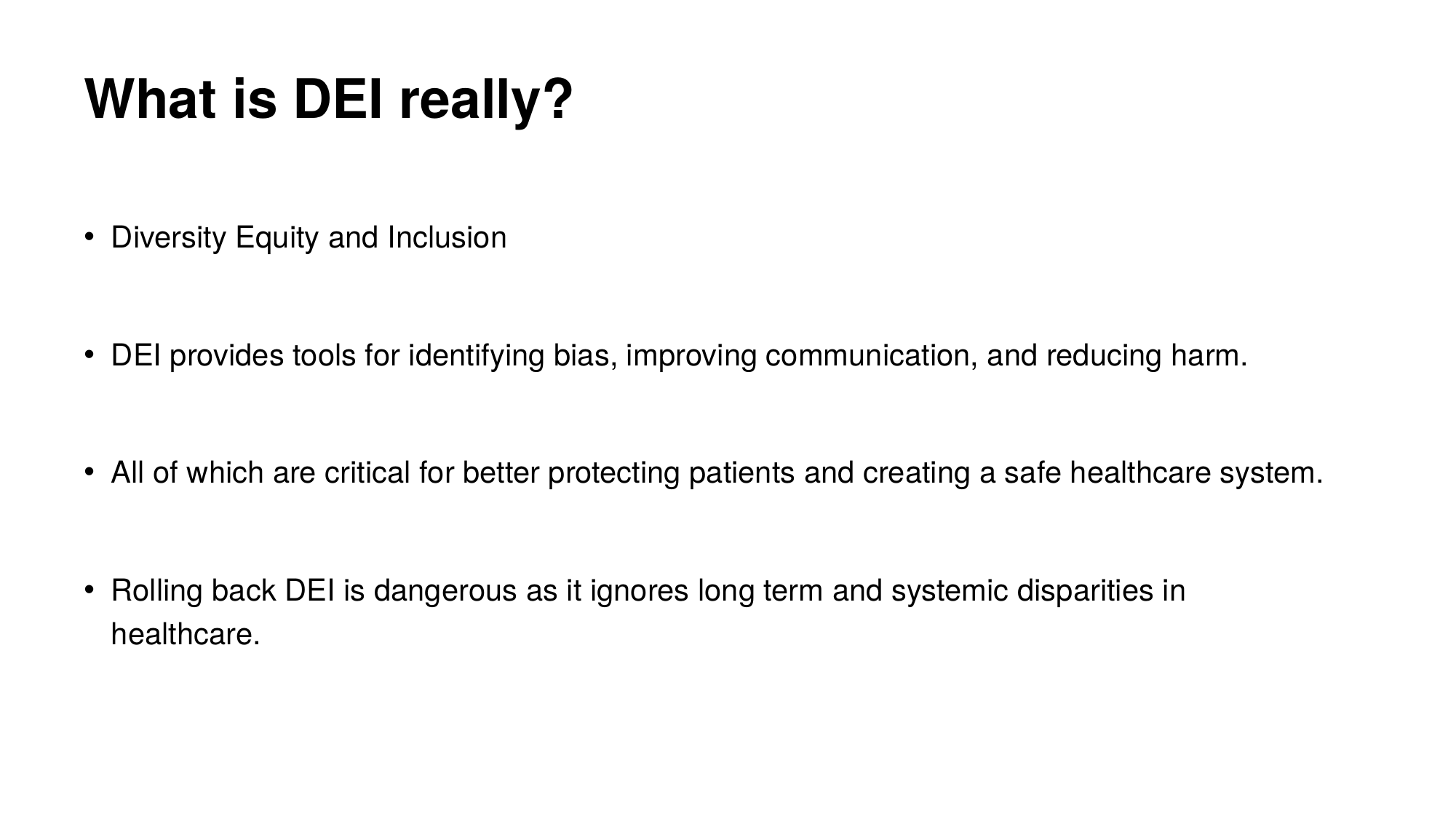

# What is DEI really?
Diversity Equity and Inclusion

DEI provides tools for identifying bias, improving communication, and reducing harm.

All of which are critical for better protecting patients and creating a safe healthcare system.

Rolling back DEI is dangerous as it ignores long term and systemic disparities in healthcare.